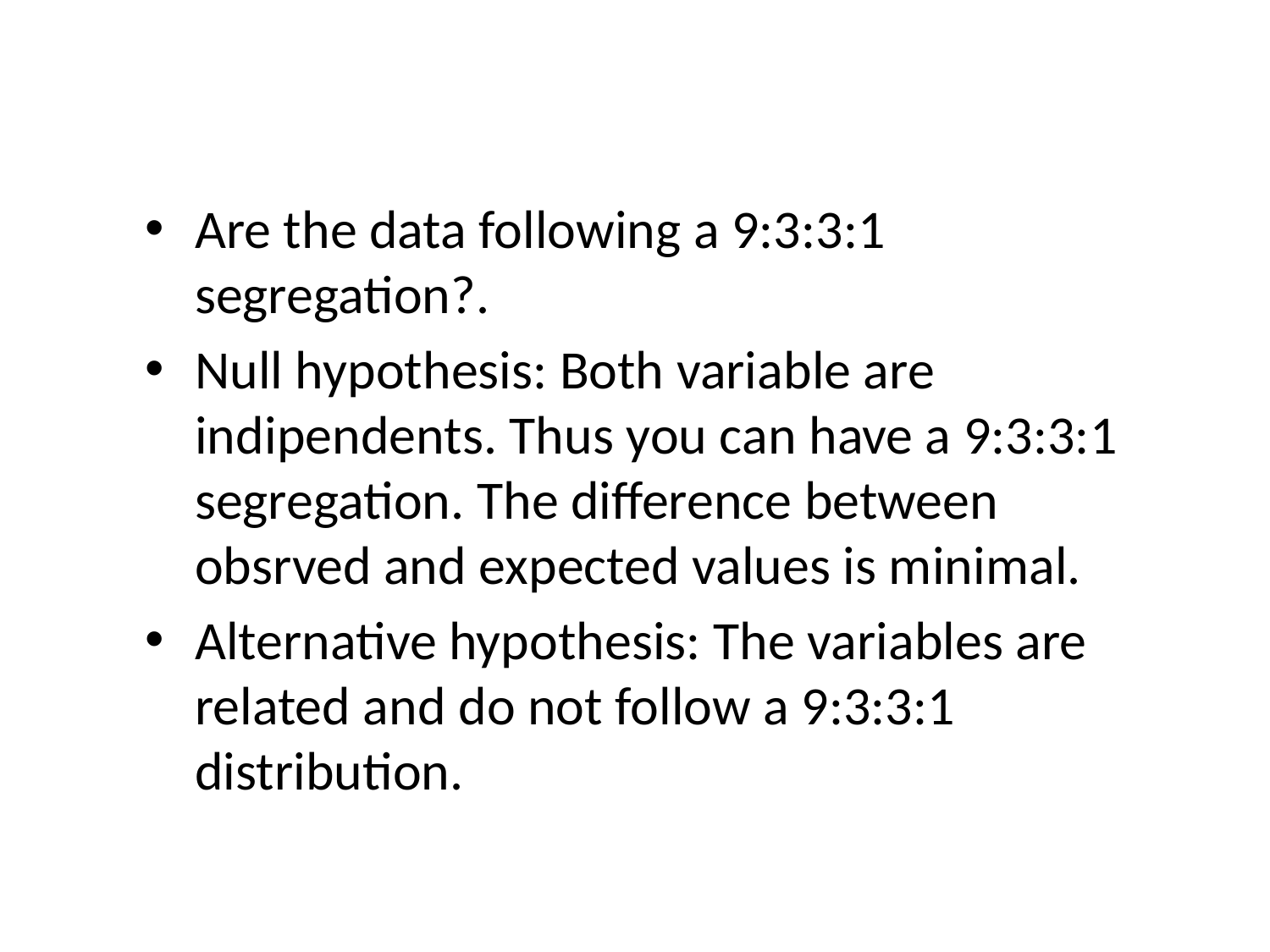

Are the data following a 9:3:3:1 segregation?.
Null hypothesis: Both variable are indipendents. Thus you can have a 9:3:3:1 segregation. The difference between obsrved and expected values is minimal.
Alternative hypothesis: The variables are related and do not follow a 9:3:3:1 distribution.